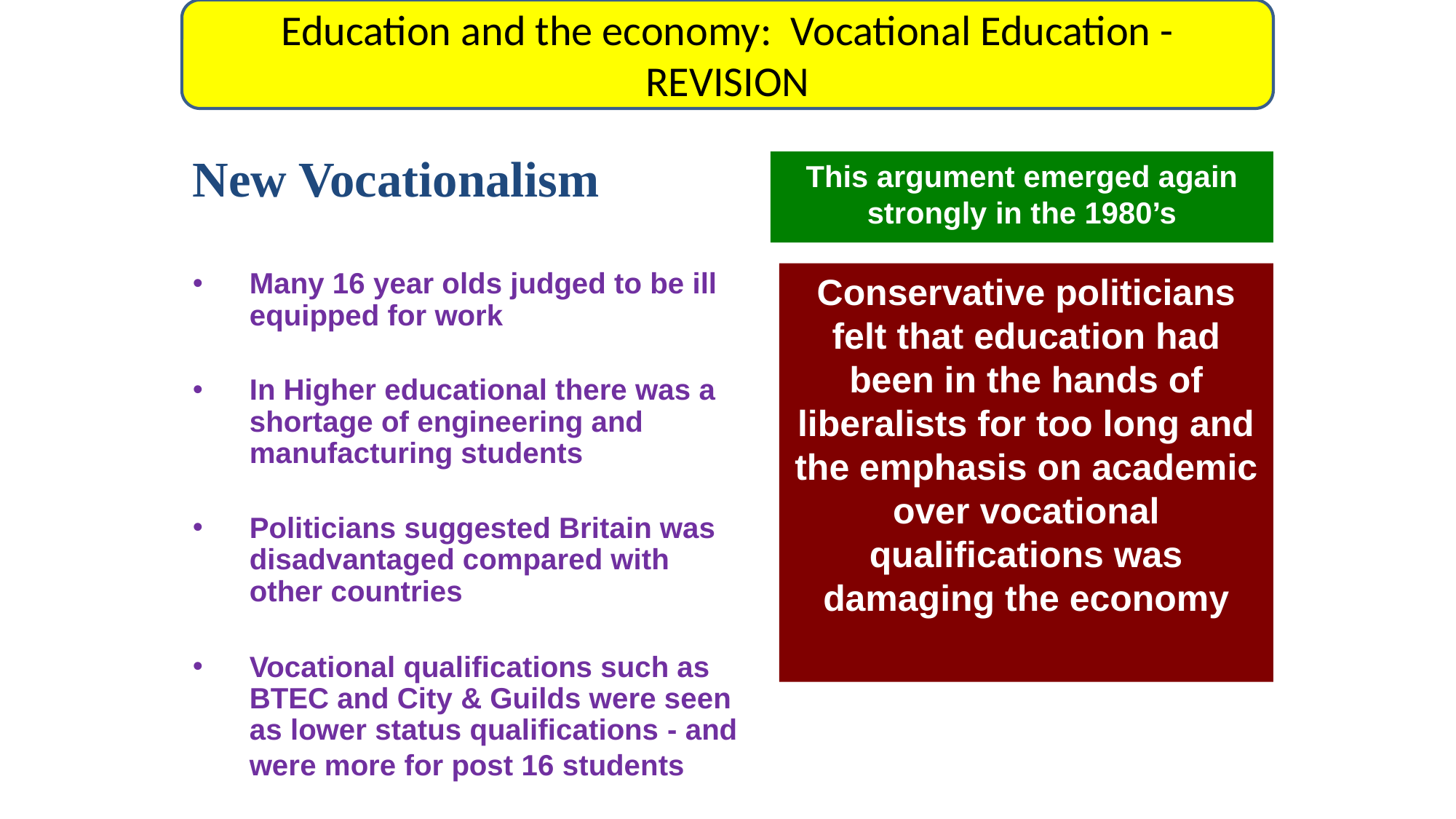

Education and the economy:  Vocational Education - REVISION
New Vocationalism
This argument emerged again strongly in the 1980’s

Many 16 year olds judged to be ill equipped for work

In Higher educational there was a shortage of engineering and manufacturing students

Politicians suggested Britain was disadvantaged compared with other countries

Vocational qualifications such as BTEC and City & Guilds were seen as lower status qualifications - and were more for post 16 students
Conservative politicians felt that education had been in the hands of liberalists for too long and the emphasis on academic over vocational qualifications was damaging the economy